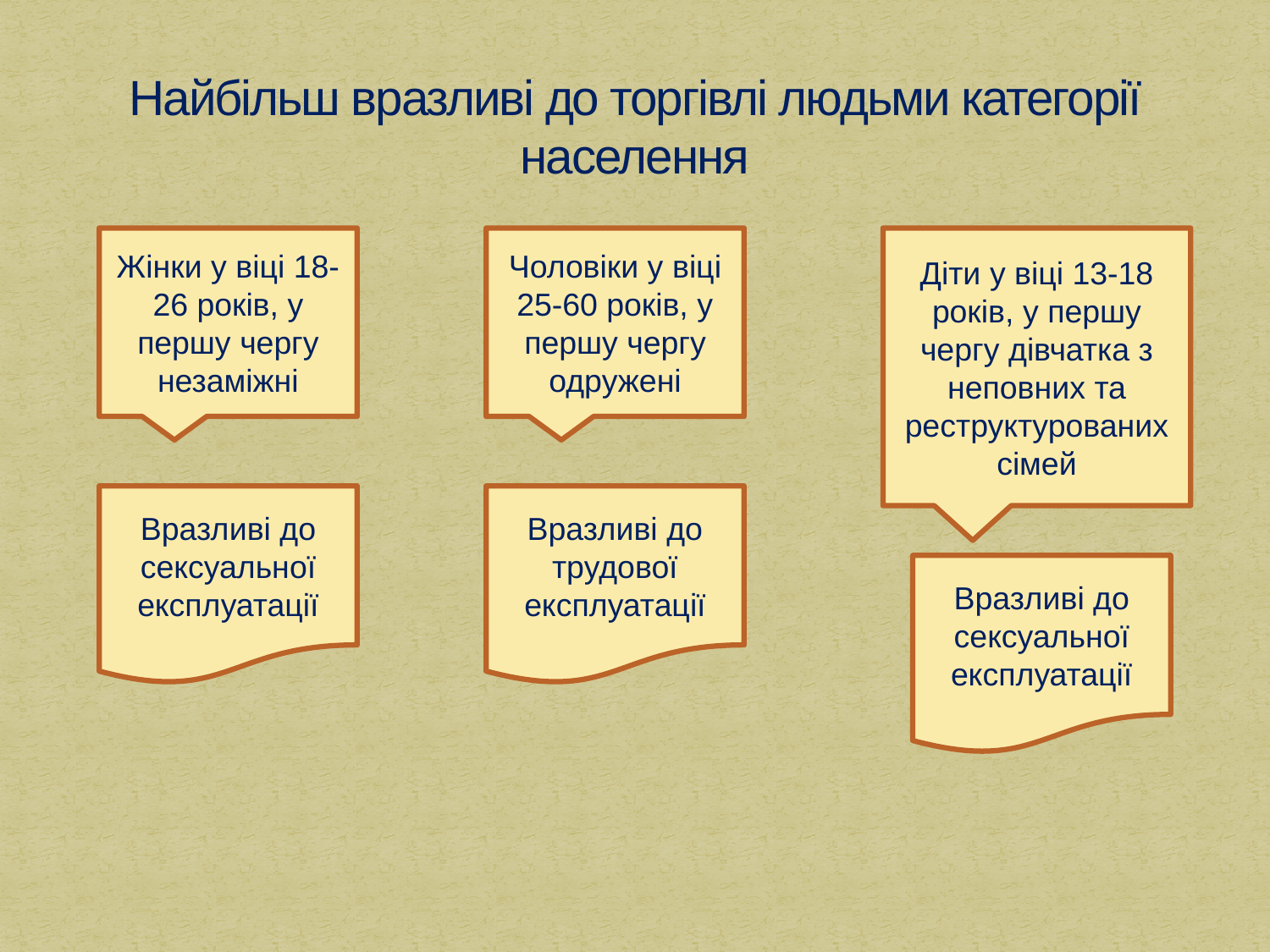

# Найбільш вразливі до торгівлі людьми категорії населення
Жінки у віці 18-26 років, у першу чергу незаміжні
Чоловіки у віці 25-60 років, у першу чергу одружені
Діти у віці 13-18 років, у першу чергу дівчатка з неповних та реструктурованих сімей
Вразливі до сексуальної експлуатації
Вразливі до трудової експлуатації
Вразливі до сексуальної експлуатації